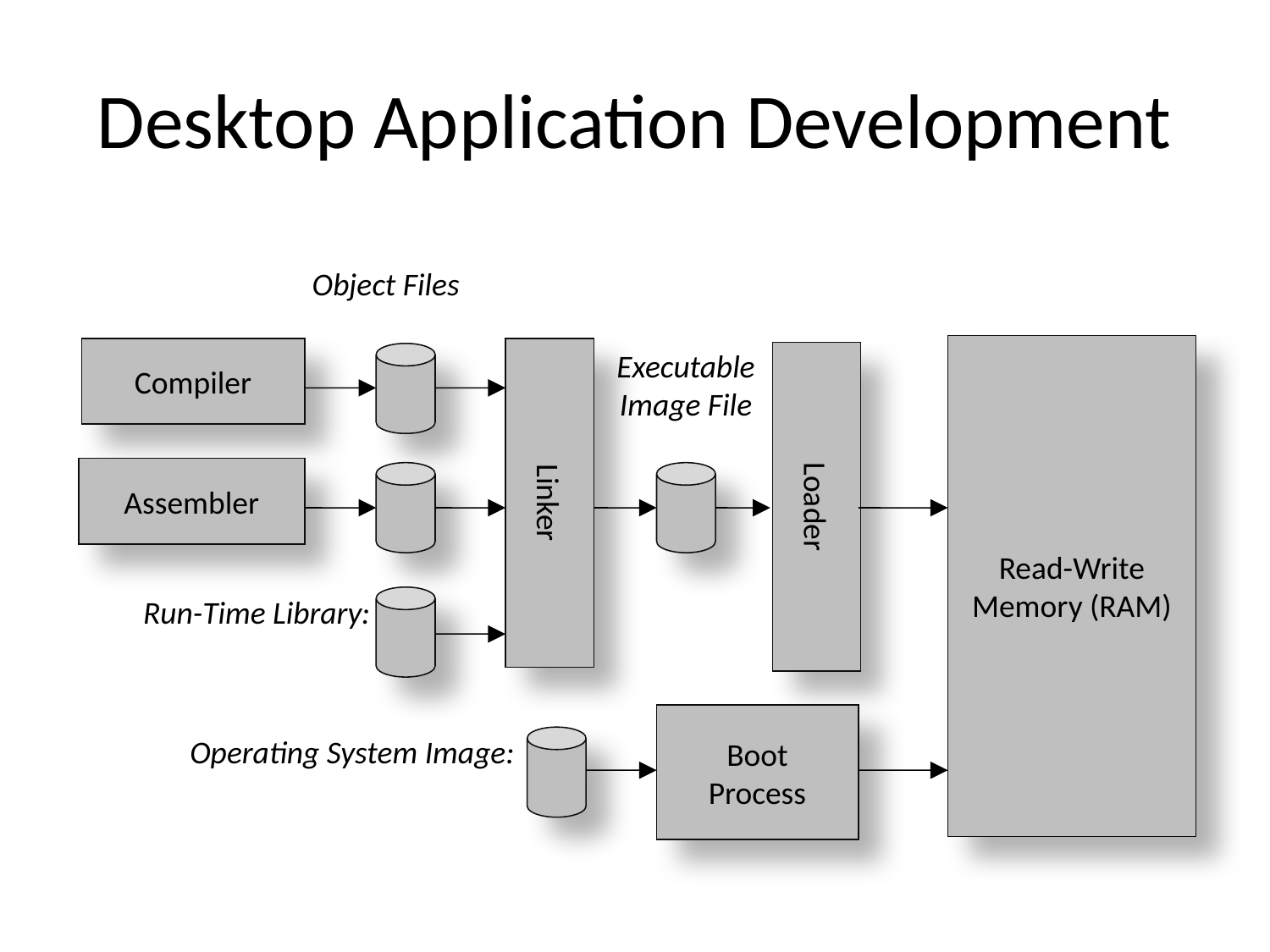

# Desktop Application Development
Object Files
Read-Write
Memory (RAM)
Compiler
Linker
Executable Image File
Loader

Assembler

Run-Time Library:

Boot
Process
Operating System Image: